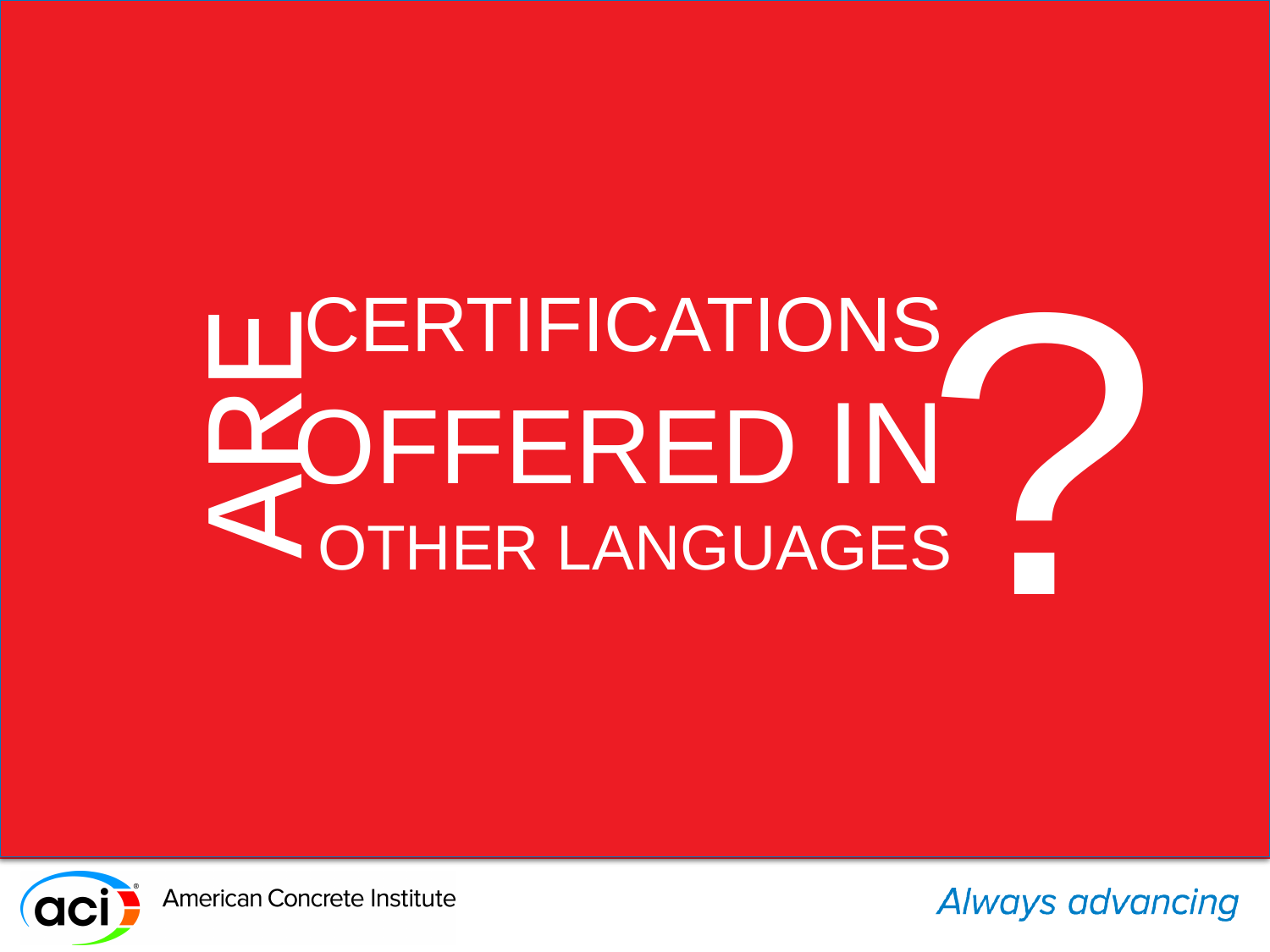

CERTIFICATIONS
OFFERED IN
OTHER LANGUAGES
?
ARE